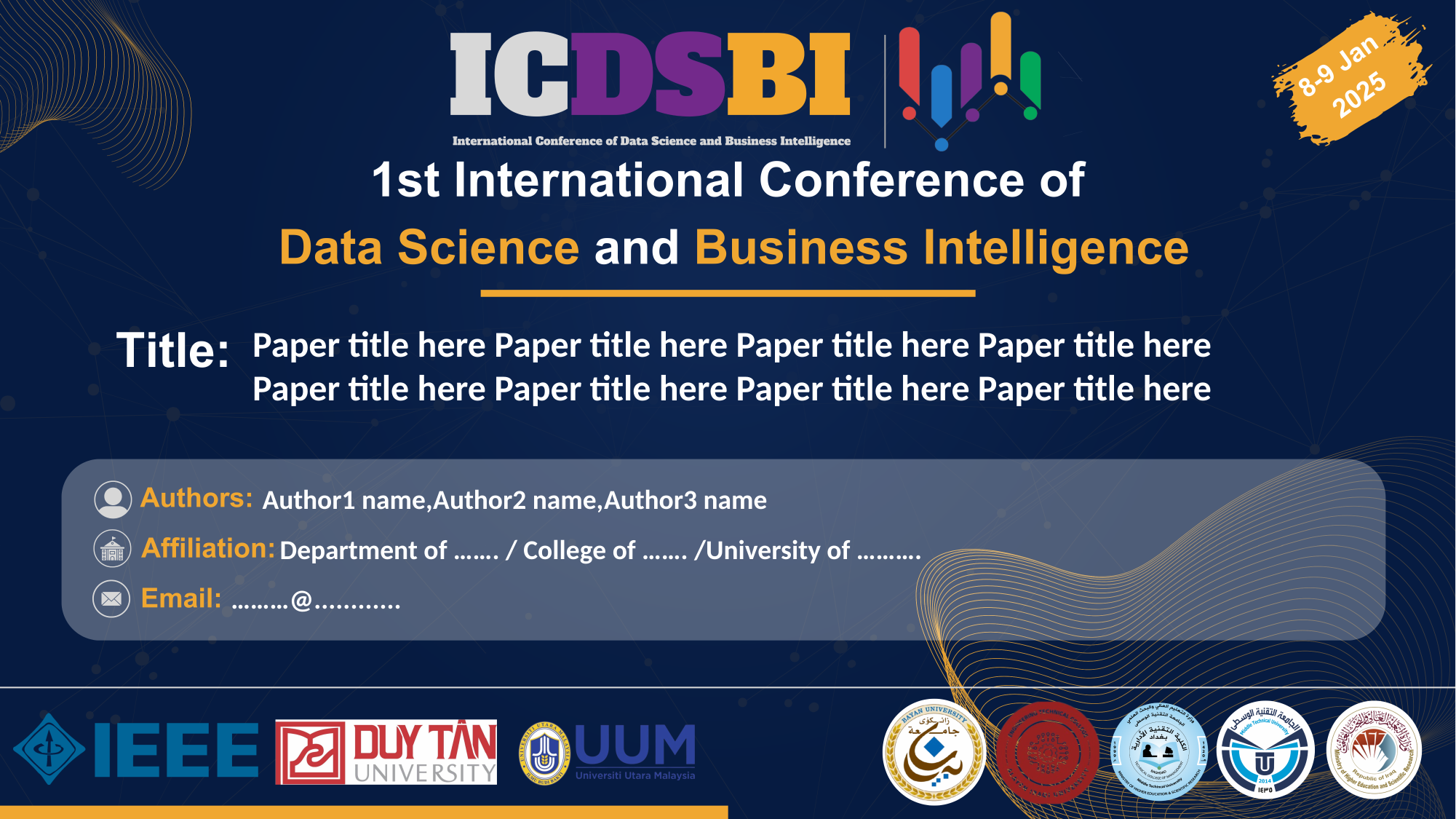

Paper title here Paper title here Paper title here Paper title here
Paper title here Paper title here Paper title here Paper title here
Author1 name,Author2 name,Author3 name
Department of ……. / College of ……. /University of ……….
………@............